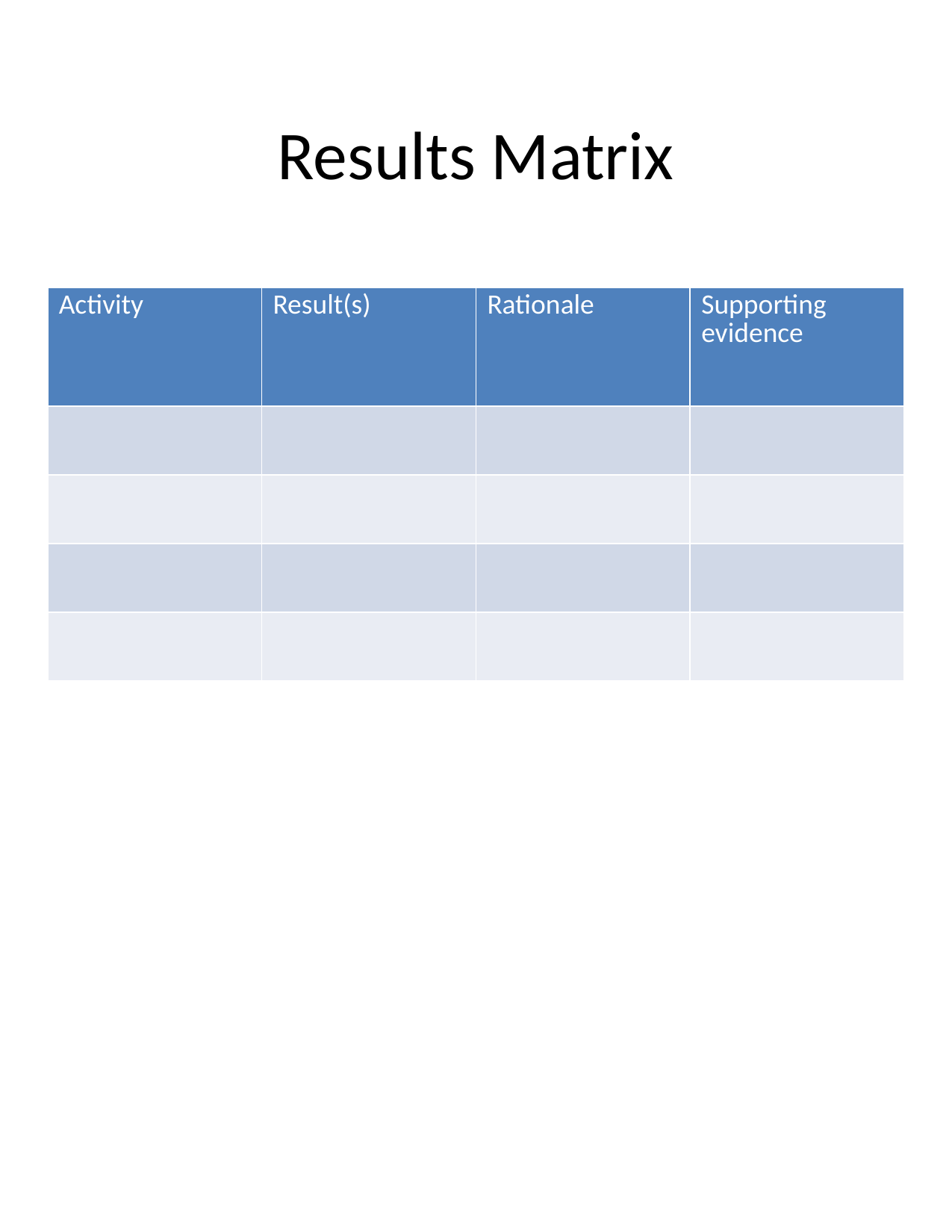

# Results Matrix
| Activity | Result(s) | Rationale | Supporting evidence |
| --- | --- | --- | --- |
|  |  |  |  |
|  |  |  |  |
|  |  |  |  |
|  |  |  |  |